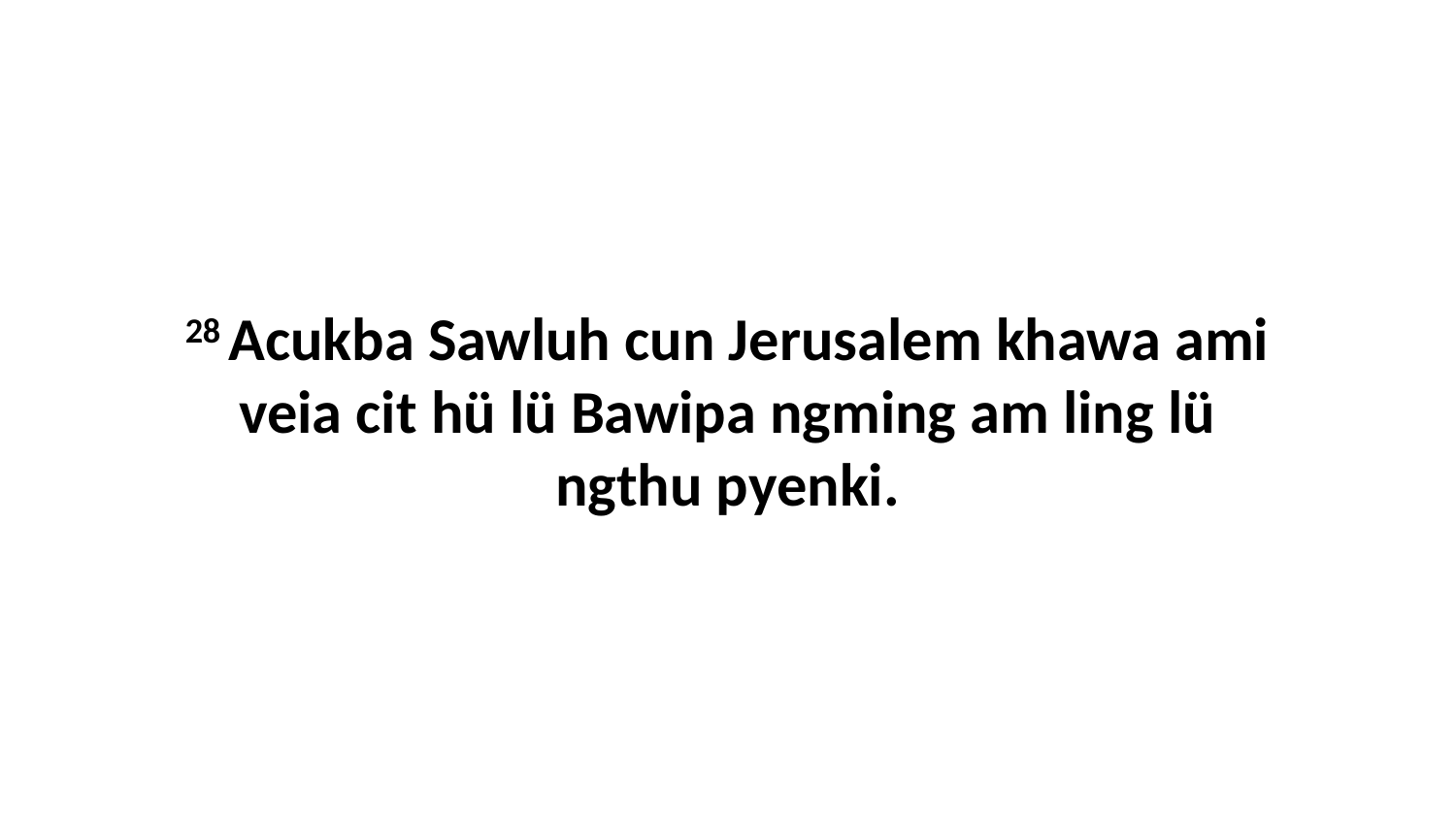

28 Acukba Sawluh cun Jerusalem khawa ami veia cit hü lü Bawipa ngming am ling lü ngthu pyenki.